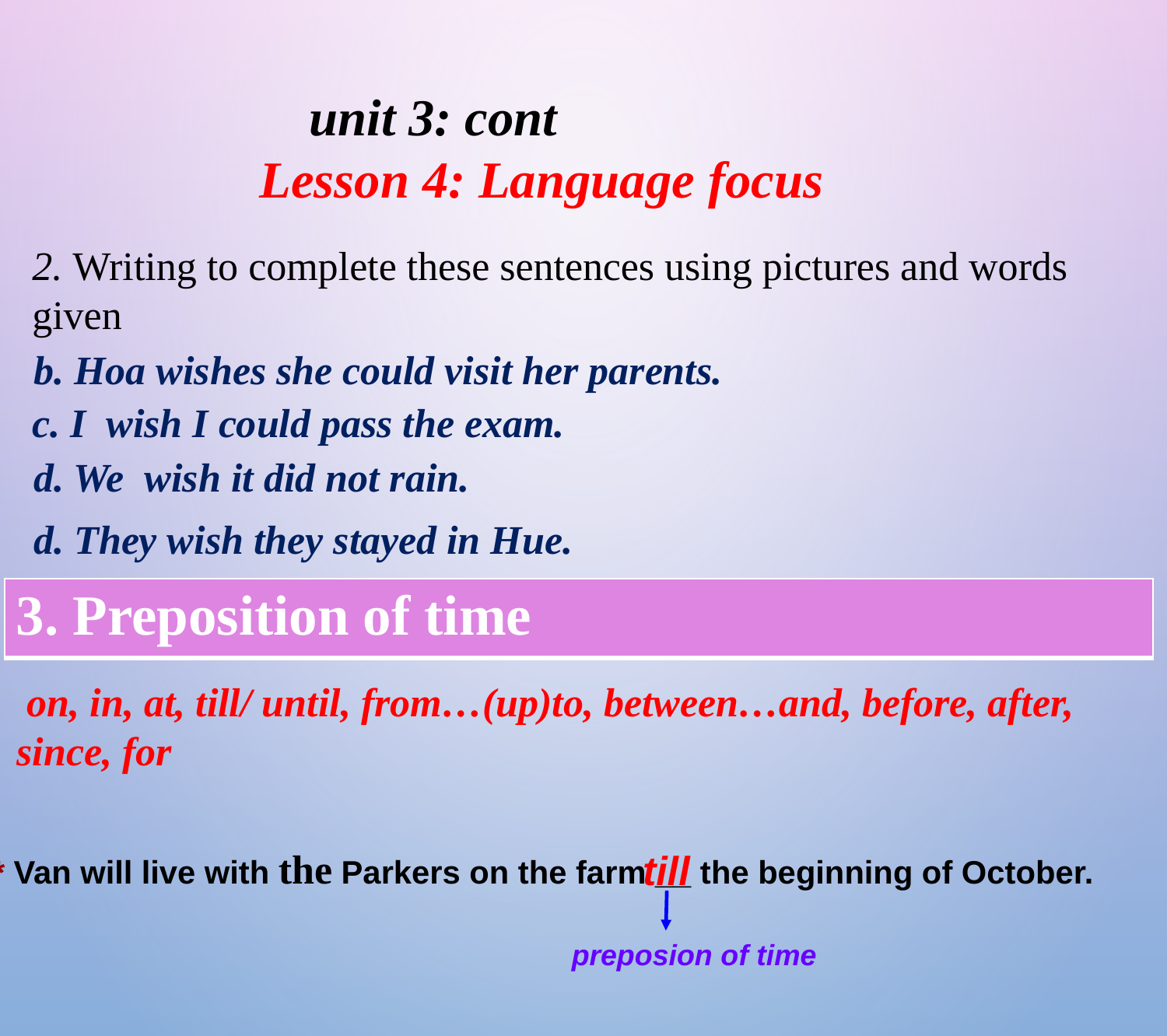

unit 3: cont
Lesson 4: Language focus
2. Writing to complete these sentences using pictures and words given
b. Hoa wishes she could visit her parents.
c. I  wish I could pass the exam.
d. We  wish it did not rain.
d. They wish they stayed in Hue.
| 3. Preposition of time |
| --- |
 on, in, at, till/ until, from…(up)to, between…and, before, after, since, for
 * Van will live with the Parkers on the farm __ the beginning of October.
 till
preposion of time